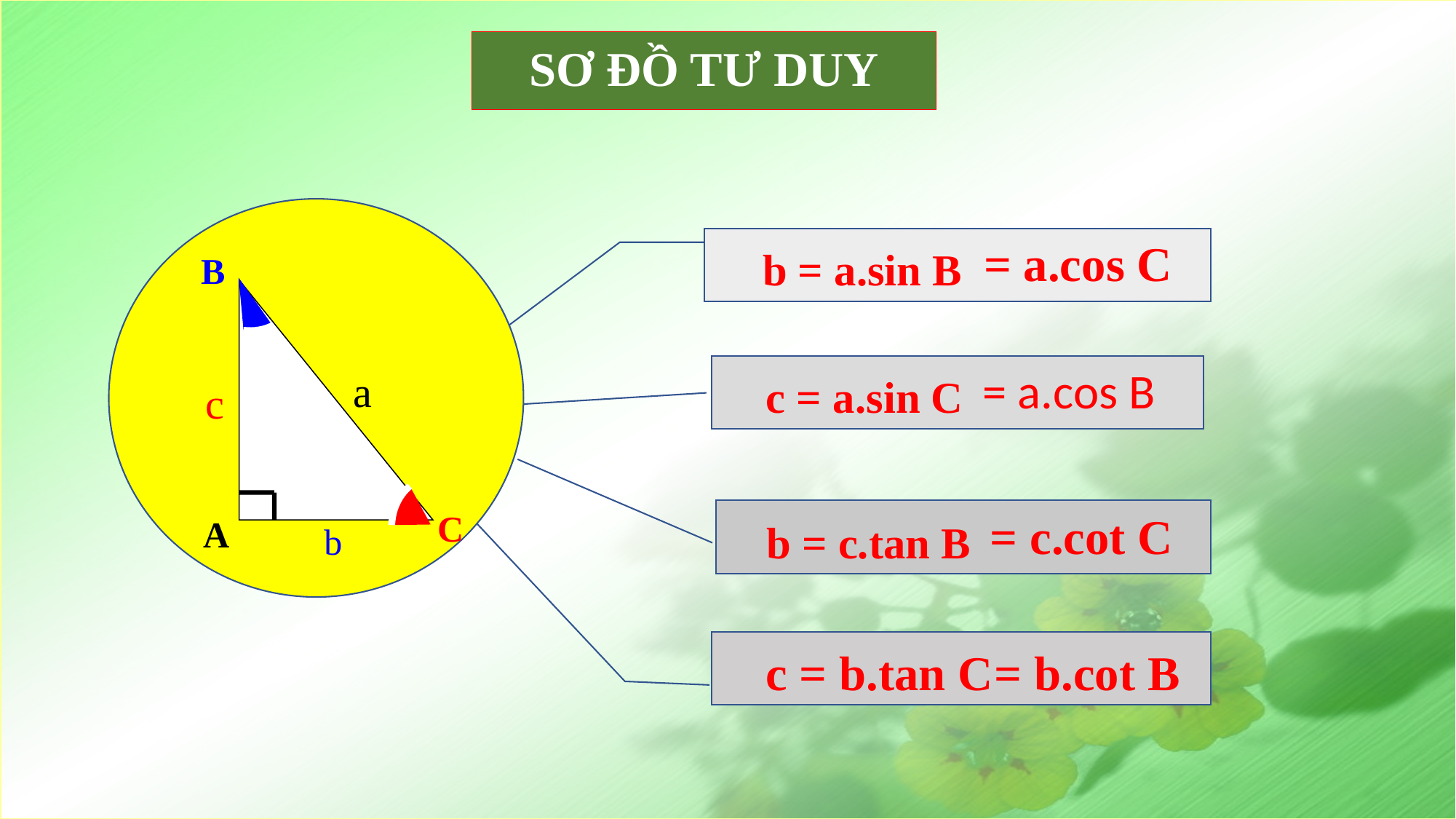

SƠ ĐỒ TƯ DUY

= a.cos C

b = a.sin B
B

C
A

a
c
b
= a.cos B

c = a.sin C
= c.cot C

b = c.tan B

c = b.tan C
= b.cot B